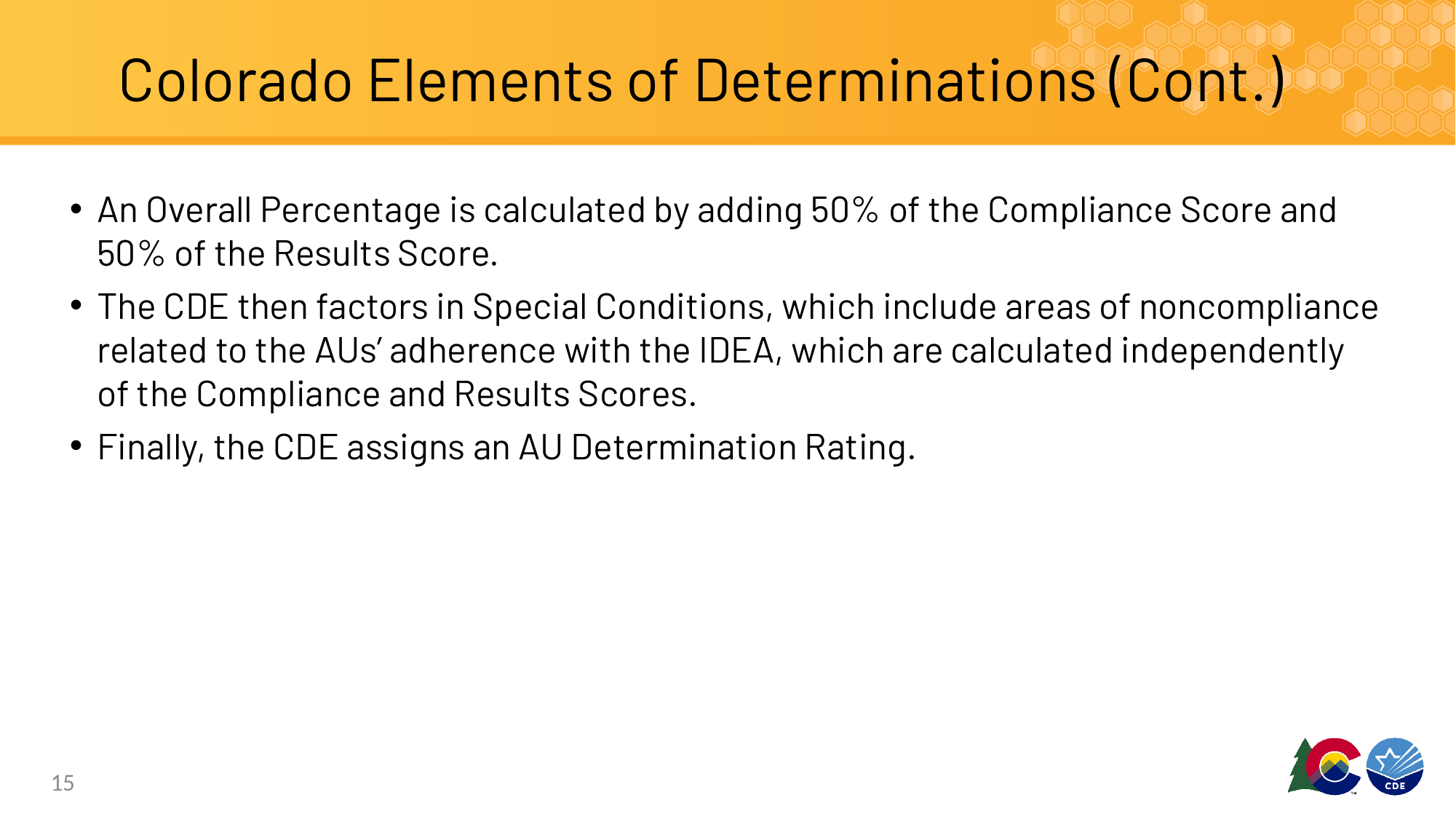

# Colorado Elements of Determinations (Cont.)
An Overall Percentage is calculated by adding 50% of the Compliance Score and 50% of the Results Score.
The CDE then factors in Special Conditions, which include areas of noncompliance related to the AUs’ adherence with the IDEA, which are calculated independently of the Compliance and Results Scores.
Finally, the CDE assigns an AU Determination Rating.
15